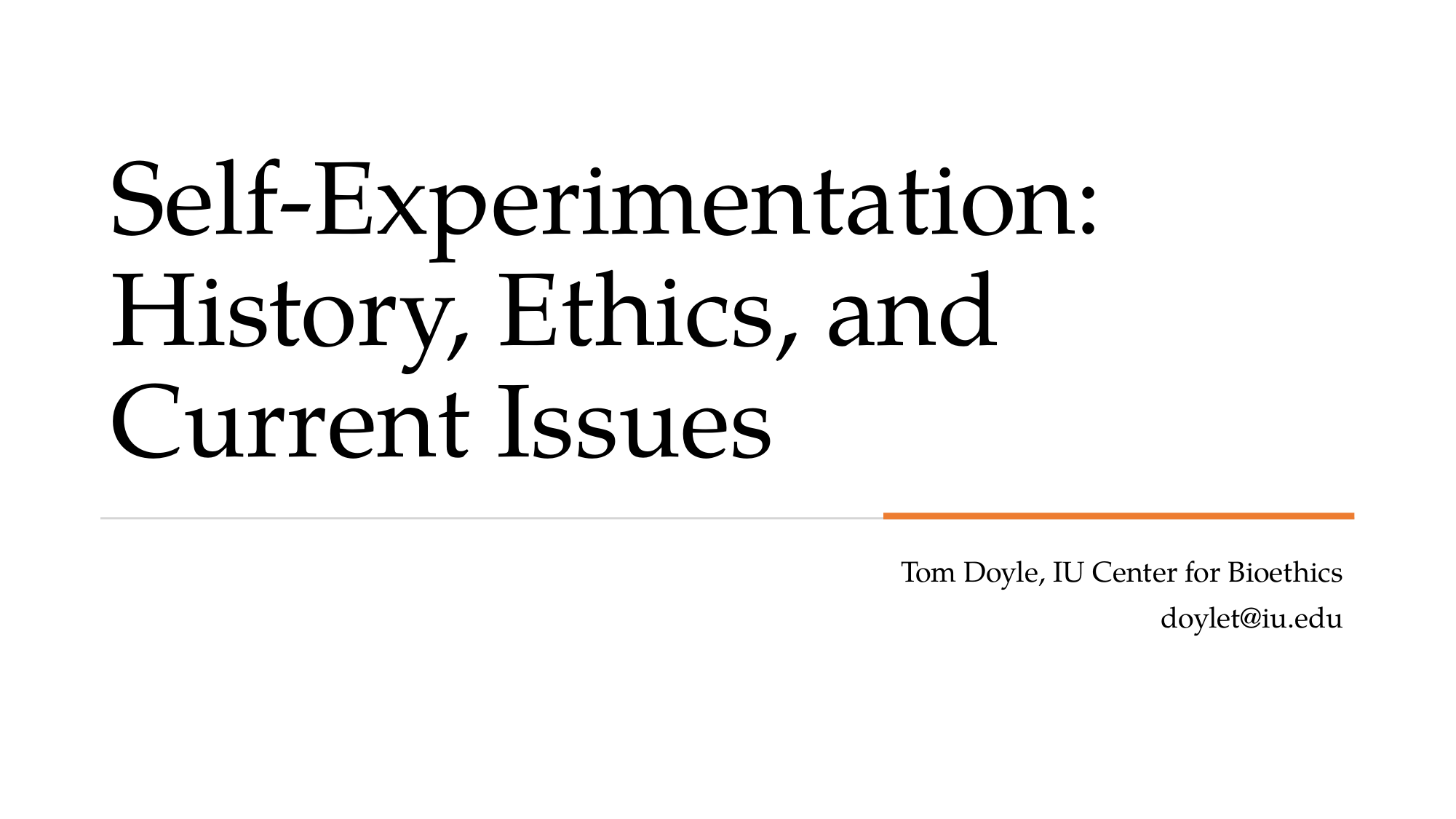

# Self-Experimentation: History, Ethics, and Current Issues

Tom Doyle, IU Center for Bioethics
doylet@iu.edu